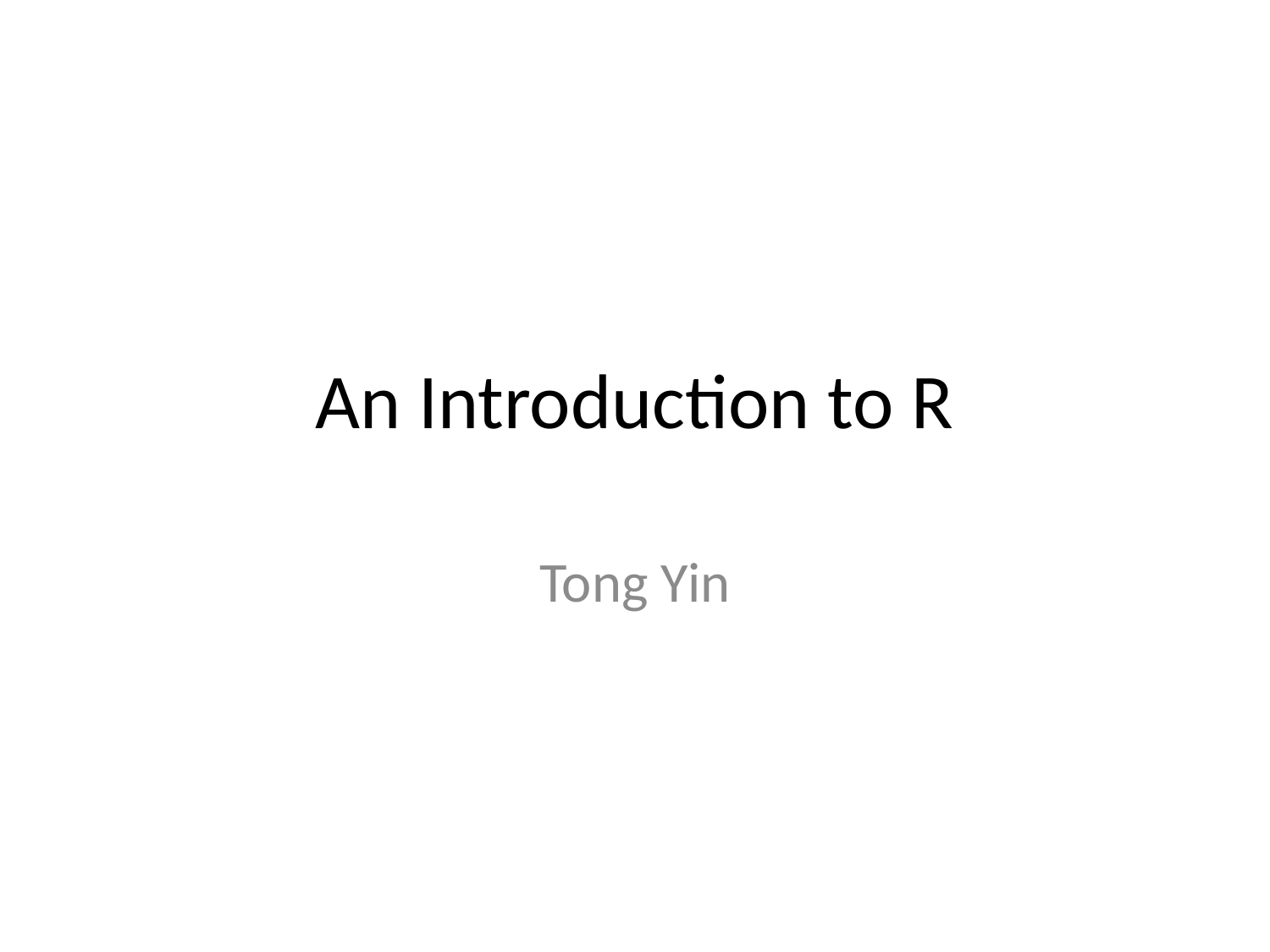

# An Introduction to R
Tong Yin